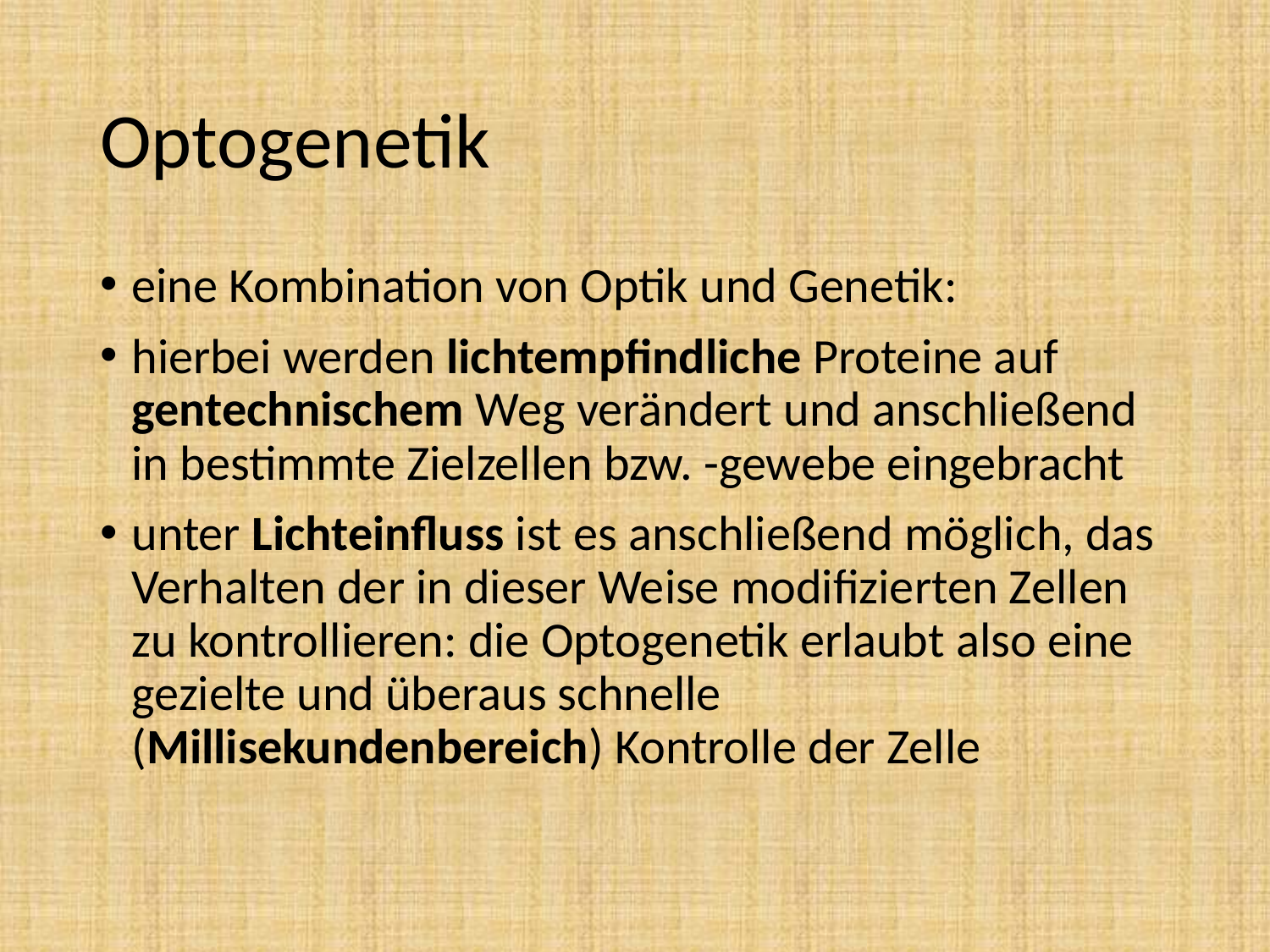

# Optogenetik
eine Kombination von Optik und Genetik:
hierbei werden lichtempfindliche Proteine auf gentechnischem Weg verändert und anschließend in bestimmte Zielzellen bzw. -gewebe eingebracht
unter Lichteinfluss ist es anschließend möglich, das Verhalten der in dieser Weise modifizierten Zellen zu kontrollieren: die Optogenetik erlaubt also eine gezielte und überaus schnelle (Millisekundenbereich) Kontrolle der Zelle